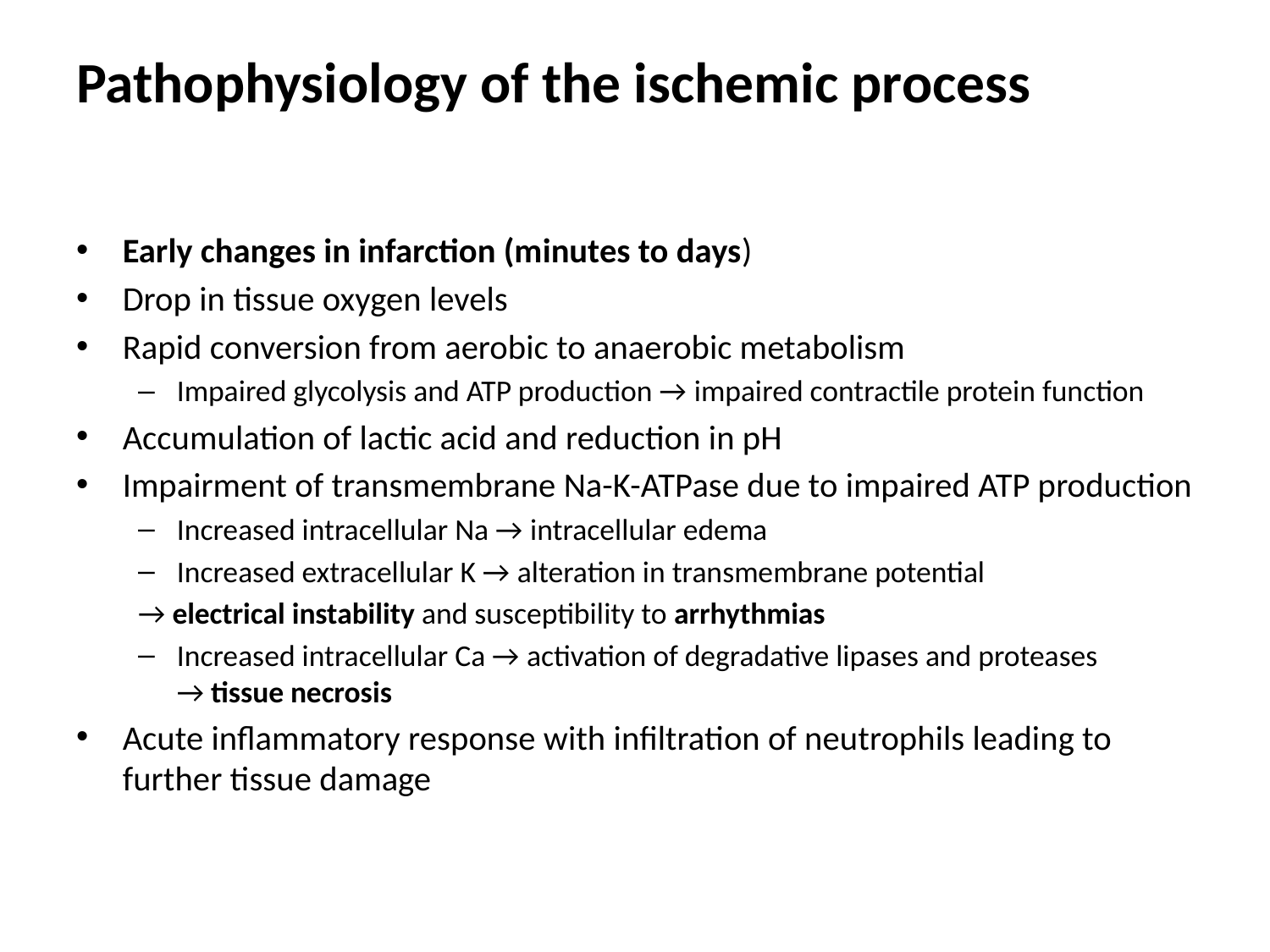

# Pathophysiology of the ischemic process
Early changes in infarction (minutes to days)
Drop in tissue oxygen levels
Rapid conversion from aerobic to anaerobic metabolism
Impaired glycolysis and ATP production → impaired contractile protein function
Accumulation of lactic acid and reduction in pH
Impairment of transmembrane Na-K-ATPase due to impaired ATP production
Increased intracellular Na → intracellular edema
Increased extracellular K → alteration in transmembrane potential
→ electrical instability and susceptibility to arrhythmias
Increased intracellular Ca → activation of degradative lipases and proteases → tissue necrosis
Acute inflammatory response with infiltration of neutrophils leading to further tissue damage